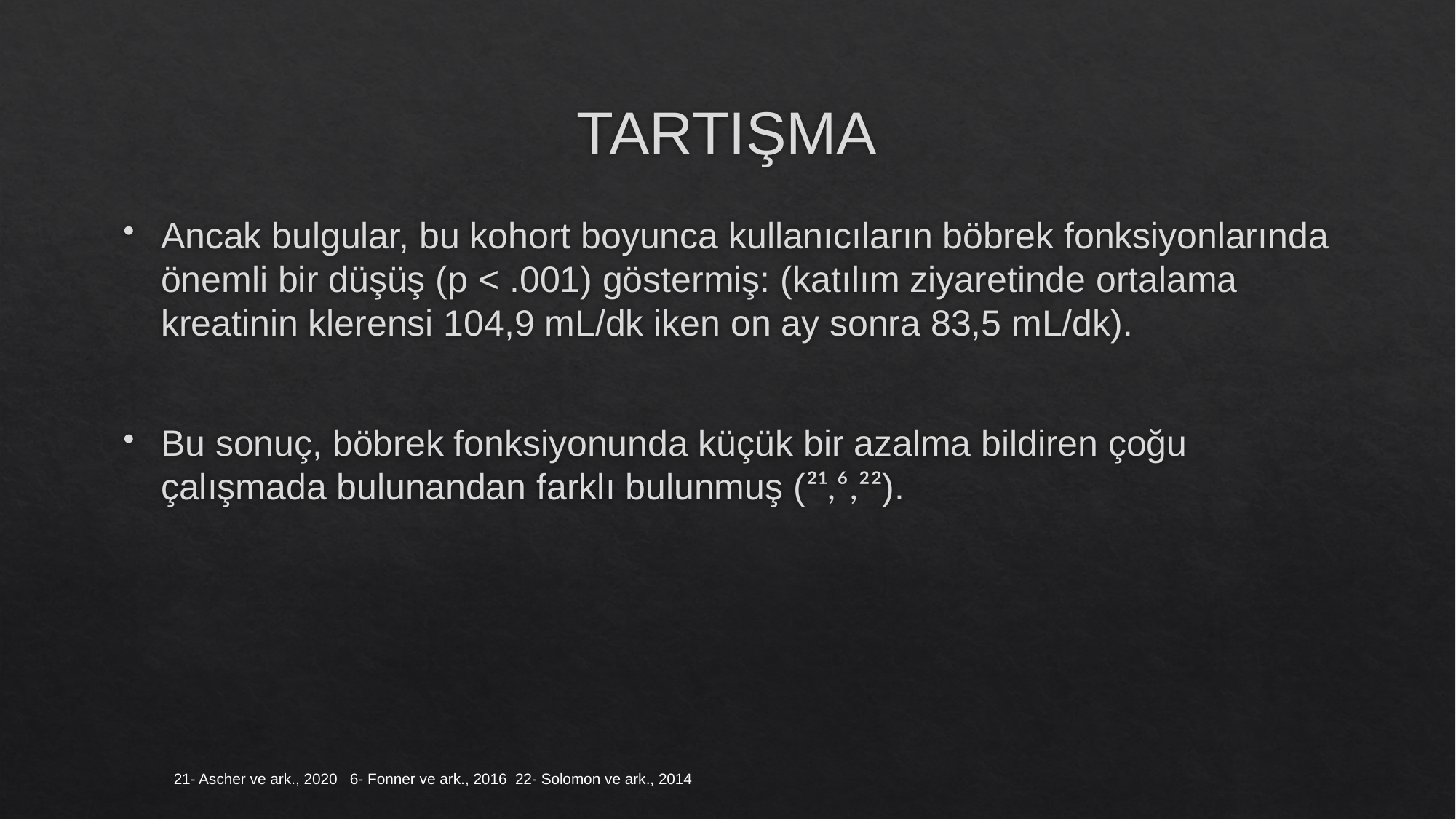

# TARTIŞMA
Ancak bulgular, bu kohort boyunca kullanıcıların böbrek fonksiyonlarında önemli bir düşüş (p < .001) göstermiş: (katılım ziyaretinde ortalama kreatinin klerensi 104,9 mL/dk iken on ay sonra 83,5 mL/dk).

Bu sonuç, böbrek fonksiyonunda küçük bir azalma bildiren çoğu çalışmada bulunandan farklı bulunmuş (²¹,⁶,²²).
21- Ascher ve ark., 2020   6- Fonner ve ark., 2016  22- Solomon ve ark., 2014